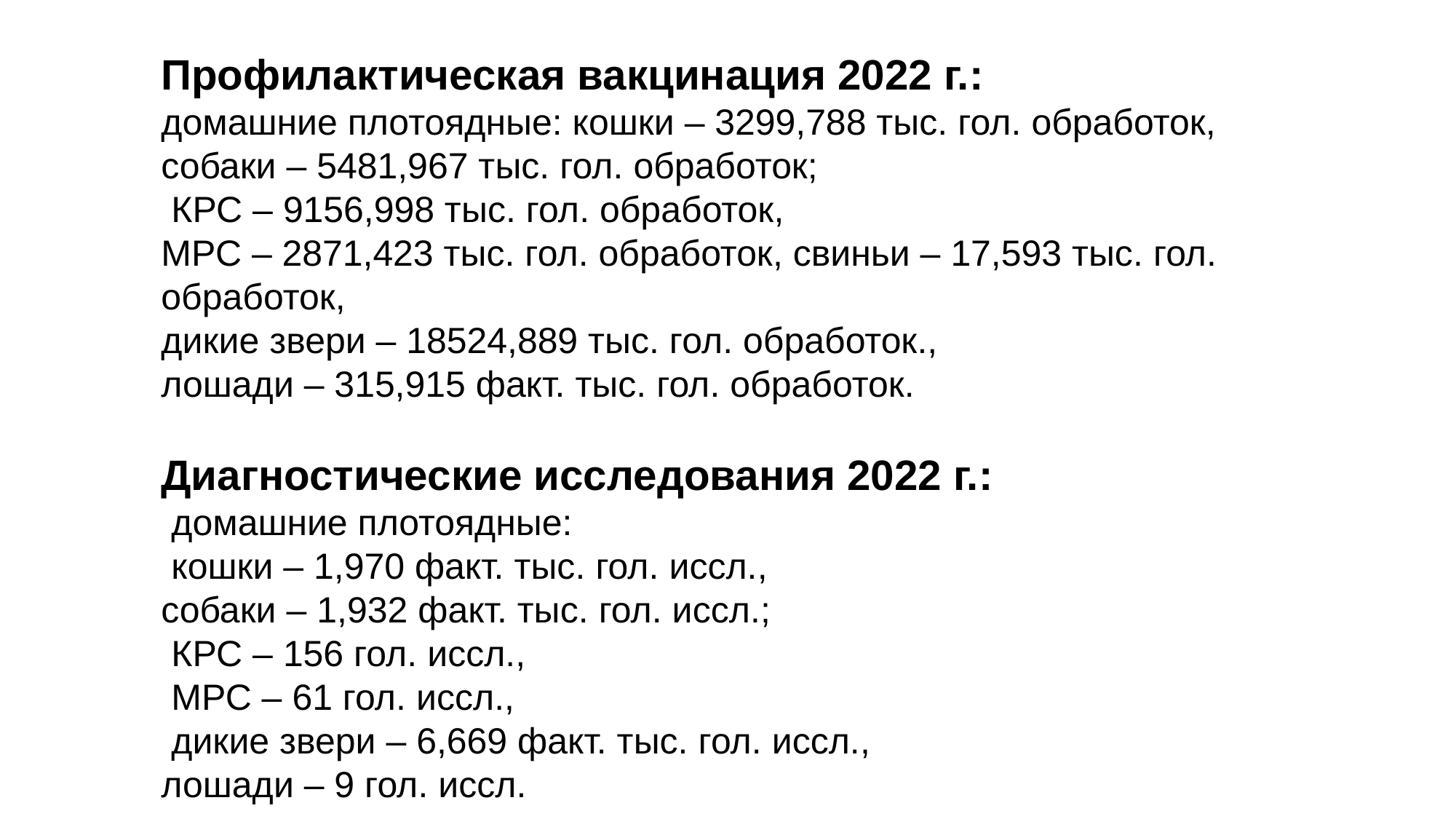

Профилактическая вакцинация 2022 г.:
домашние плотоядные: кошки – 3299,788 тыс. гол. обработок, собаки – 5481,967 тыс. гол. обработок;
 КРС – 9156,998 тыс. гол. обработок,
МРС – 2871,423 тыс. гол. обработок, свиньи – 17,593 тыс. гол. обработок,
дикие звери – 18524,889 тыс. гол. обработок.,
лошади – 315,915 факт. тыс. гол. обработок.

Диагностические исследования 2022 г.:
 домашние плотоядные:
 кошки – 1,970 факт. тыс. гол. иссл.,
собаки – 1,932 факт. тыс. гол. иссл.;
 КРС – 156 гол. иссл.,
 МРС – 61 гол. иссл.,
 дикие звери – 6,669 факт. тыс. гол. иссл.,
лошади – 9 гол. иссл.
5